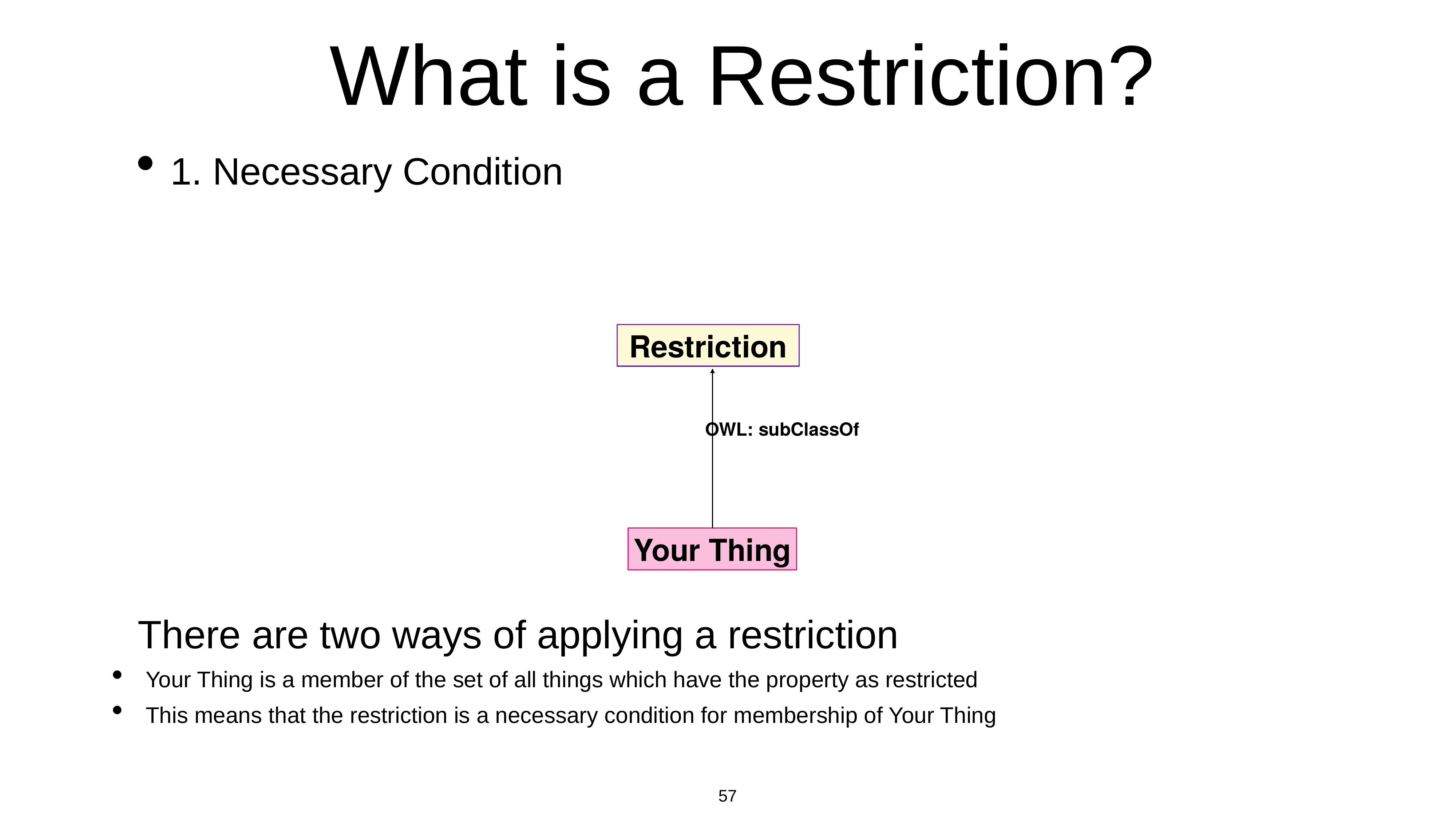

# What is a Restriction?
1. Necessary Condition

There are two ways of applying a restriction
Your Thing is a member of the set of all things which have the property as restricted
This means that the restriction is a necessary condition for membership of Your Thing

Restriction
OWL: subClassOf
Your Thing
57